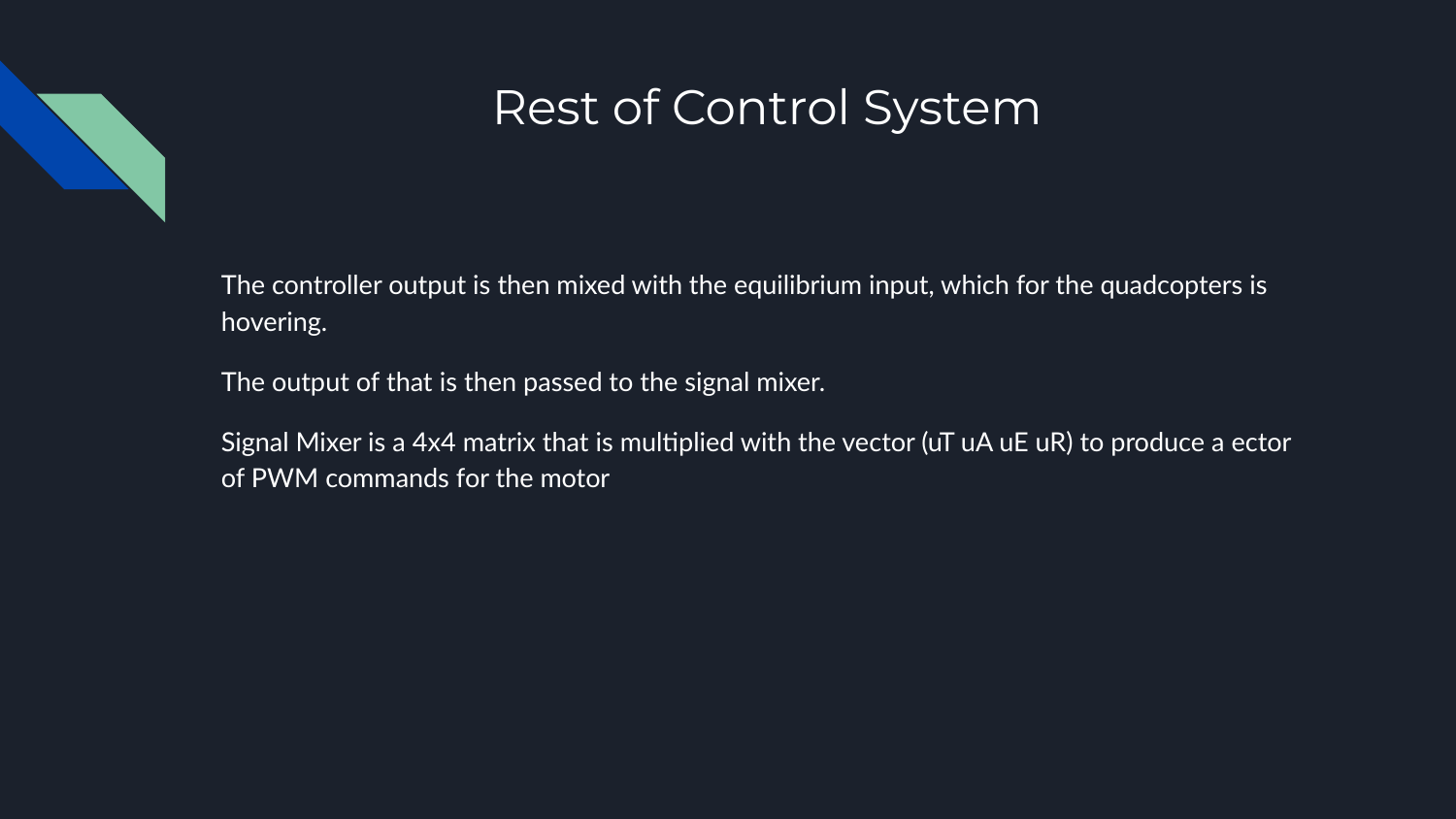

# Rest of Control System
The controller output is then mixed with the equilibrium input, which for the quadcopters is hovering.
The output of that is then passed to the signal mixer.
Signal Mixer is a 4x4 matrix that is multiplied with the vector (uT uA uE uR) to produce a ector of PWM commands for the motor